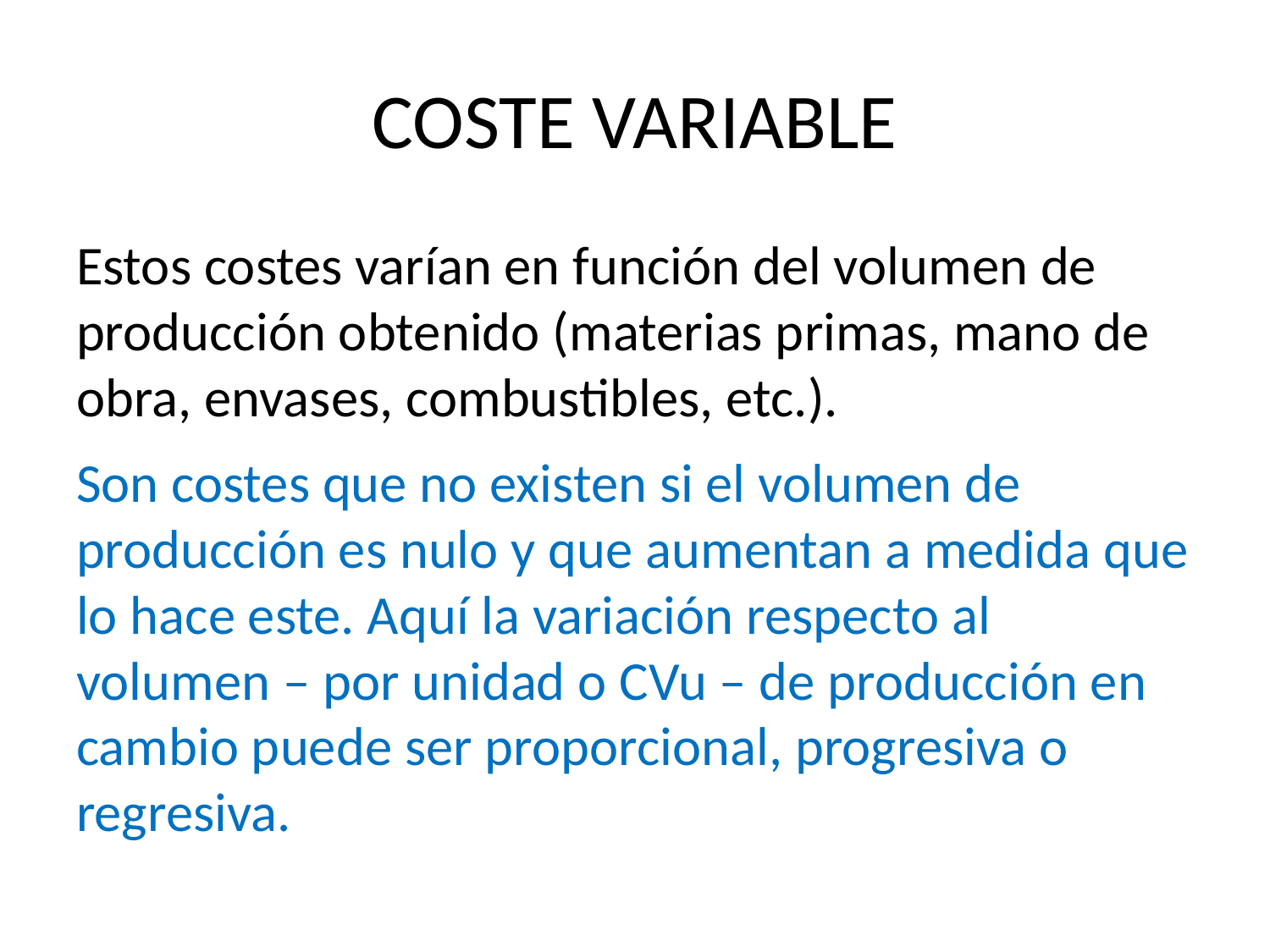

# COSTE VARIABLE
Estos costes varían en función del volumen de producción obtenido (materias primas, mano de obra, envases, combustibles, etc.).
Son costes que no existen si el volumen de producción es nulo y que aumentan a medida que lo hace este. Aquí la variación respecto al volumen – por unidad o CVu – de producción en cambio puede ser proporcional, progresiva o regresiva.